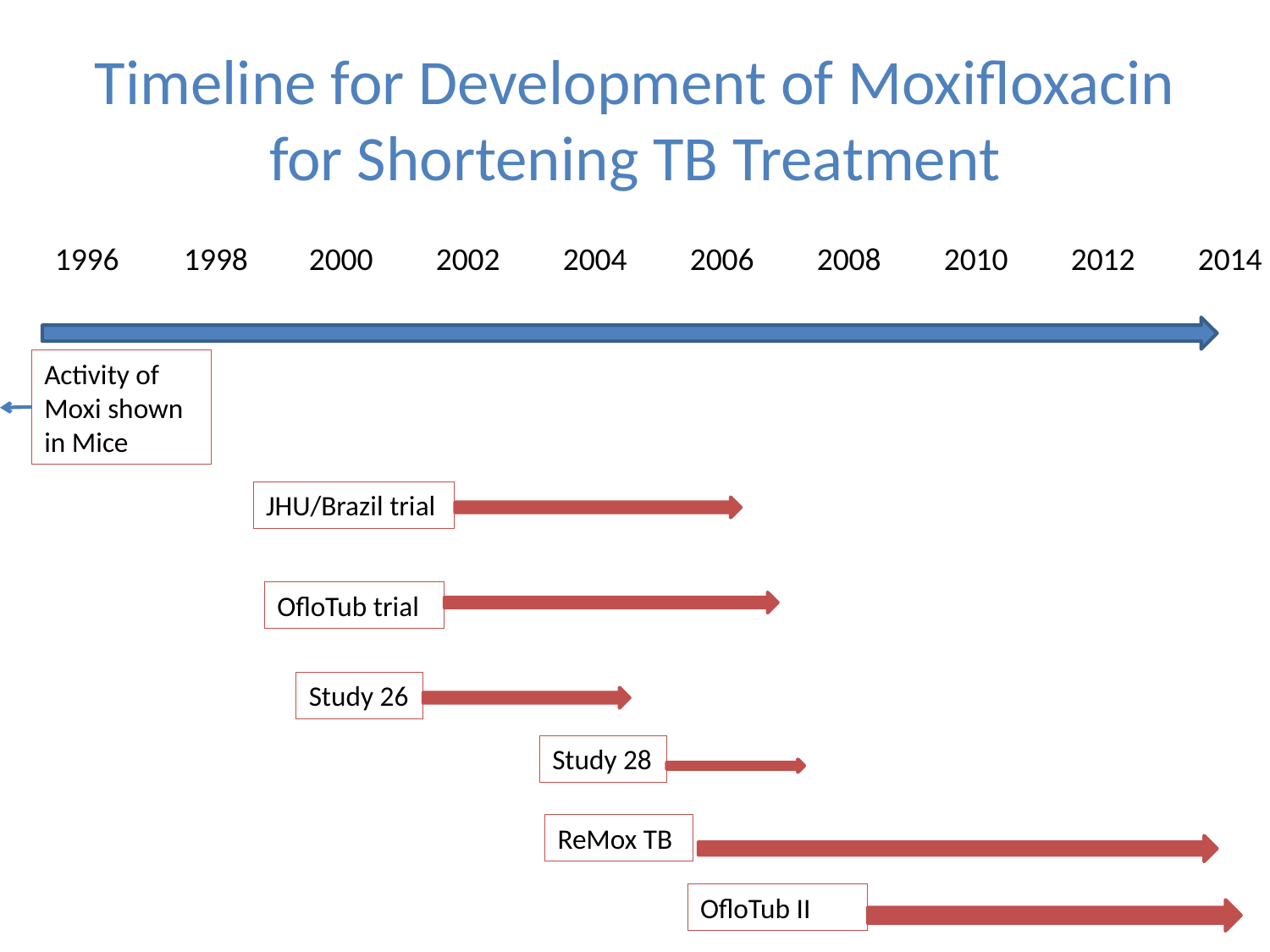

# Timeline for Development of Moxifloxacin for Shortening TB Treatment
1996         1998	2000	2002	2004	2006	2008	2010	2012	2014

Activity of Moxi shown in Mice
JHU/Brazil trial

OfloTub trial

Study 26

Study 28

ReMox TB

OfloTub II